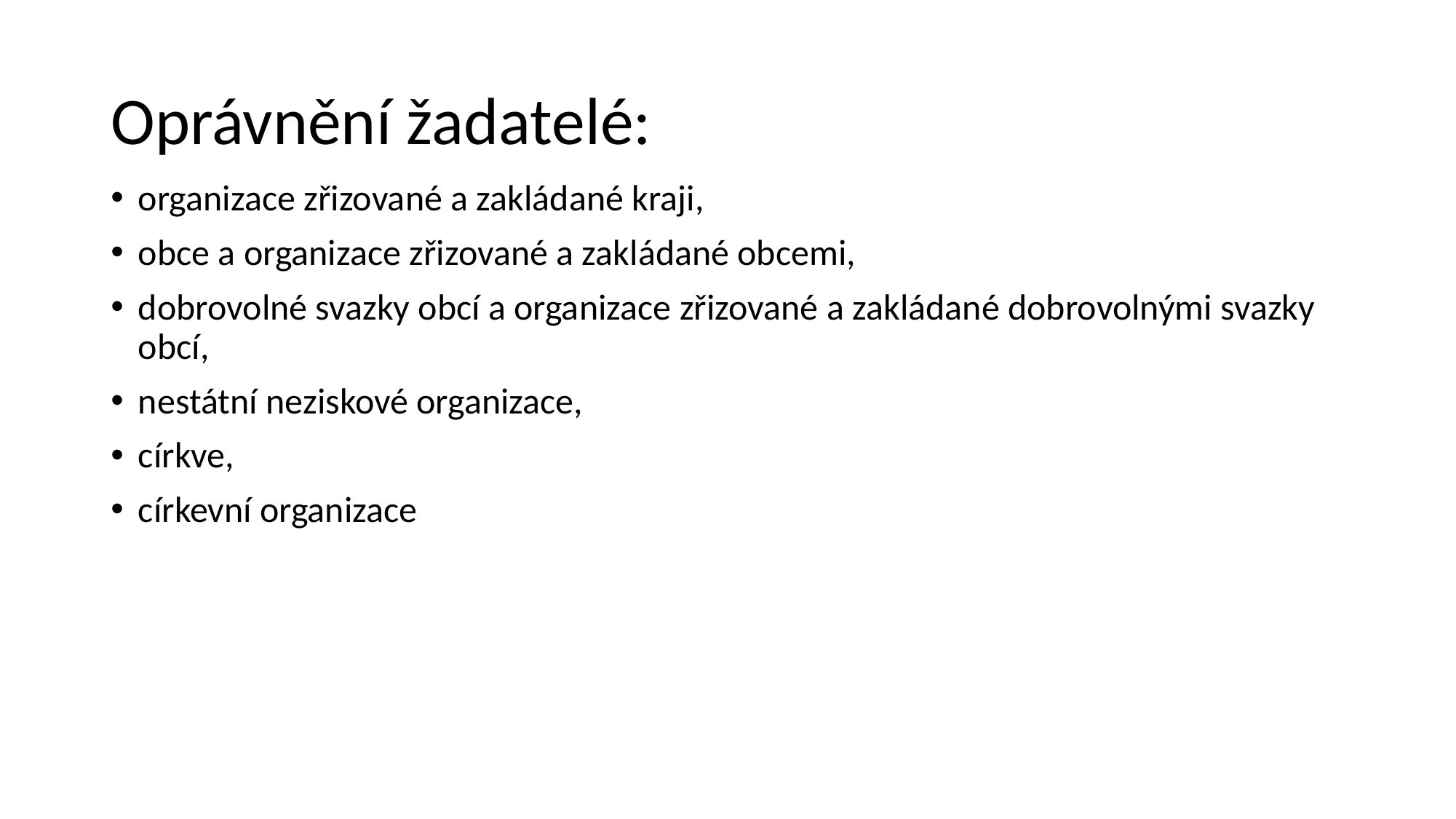

# Oprávnění žadatelé:
organizace zřizované a zakládané kraji,
obce a organizace zřizované a zakládané obcemi,
dobrovolné svazky obcí a organizace zřizované a zakládané dobrovolnými svazky obcí,
nestátní neziskové organizace,
církve,
církevní organizace